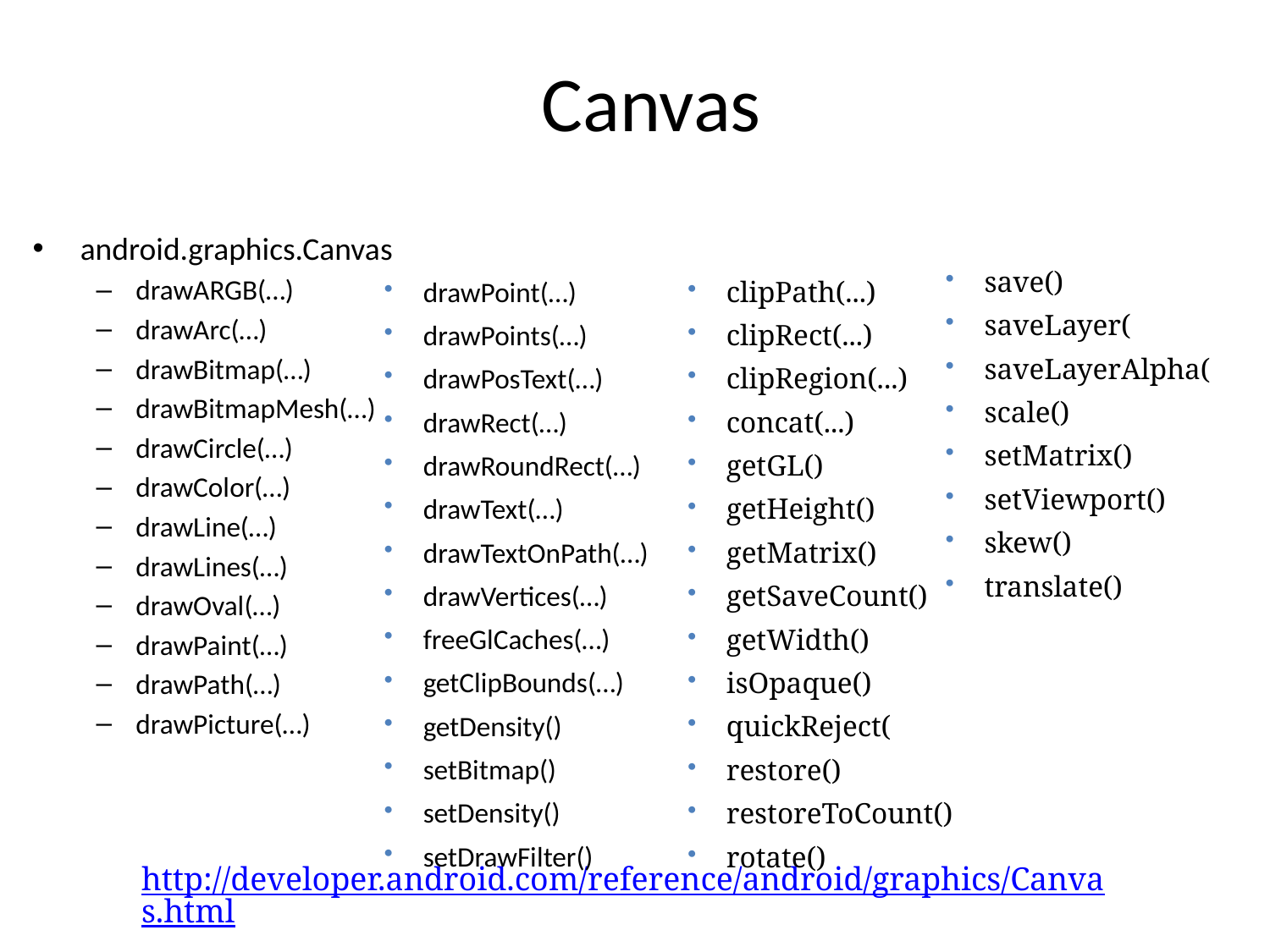

# Canvas
android.graphics.Canvas
drawARGB(…)
drawArc(…)
drawBitmap(…)
drawBitmapMesh(…)
drawCircle(…)
drawColor(…)
drawLine(…)
drawLines(…)
drawOval(…)
drawPaint(…)
drawPath(…)
drawPicture(…)

save()
saveLayer(
saveLayerAlpha(
scale()
setMatrix()
setViewport()
skew()
translate()
drawPoint(…)
drawPoints(…)
drawPosText(…)
drawRect(…)
drawRoundRect(…)
drawText(…)
drawTextOnPath(…)
drawVertices(…)
freeGlCaches(…)
getClipBounds(…)
getDensity()
setBitmap()
setDensity()
setDrawFilter()

clipPath(...)
clipRect(...)
clipRegion(...)
concat(...)
getGL()
getHeight()
getMatrix()
getSaveCount()
getWidth()
isOpaque()
quickReject(
restore()
restoreToCount()
rotate()
http://developer.android.com/reference/android/graphics/Canvas.html